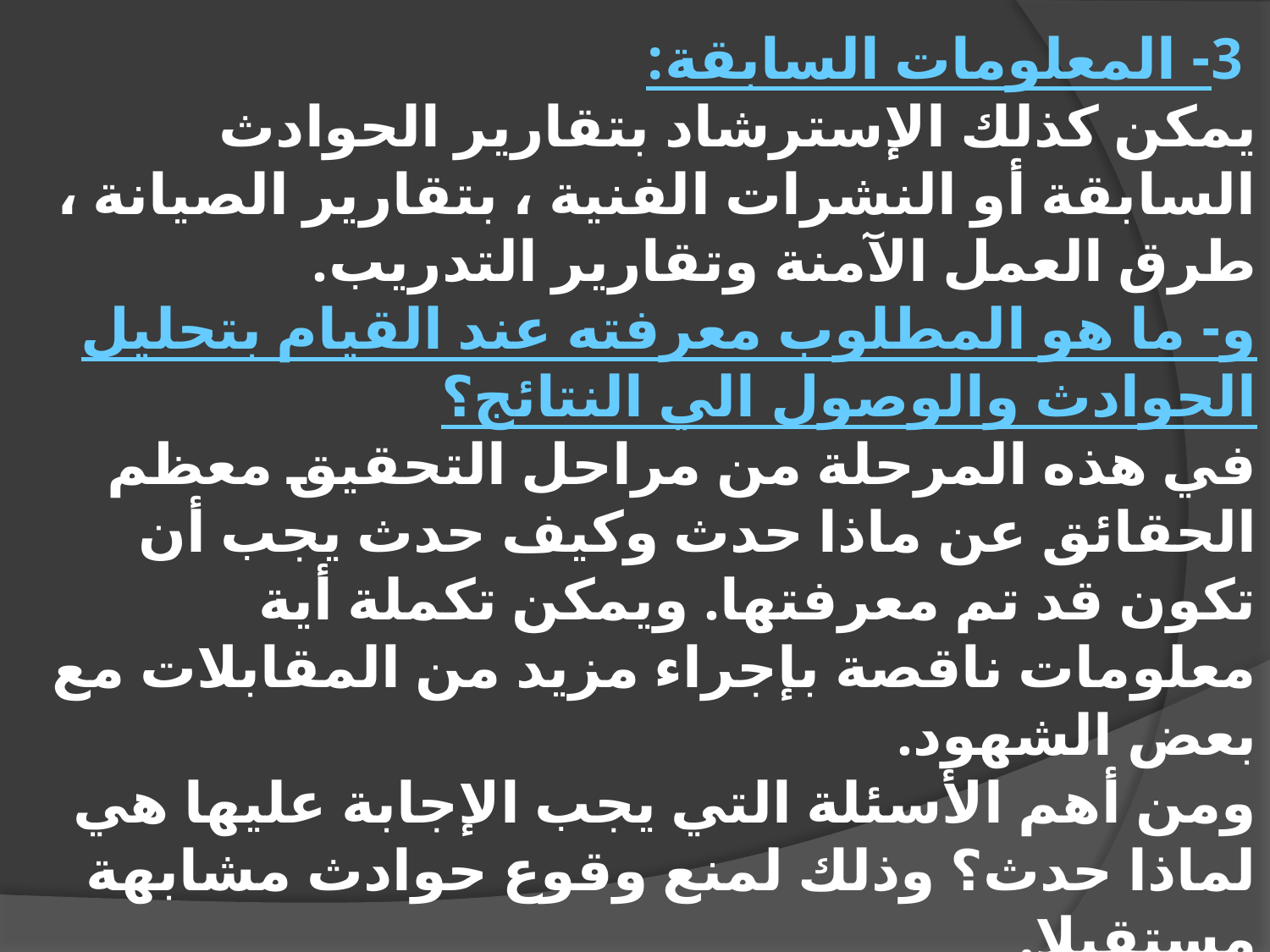

3- المعلومات السابقة:
يمكن كذلك الإسترشاد بتقارير الحوادث السابقة أو النشرات الفنية ، بتقارير الصيانة ، طرق العمل الآمنة وتقارير التدريب.
و- ما هو المطلوب معرفته عند القيام بتحليل الحوادث والوصول الي النتائج؟
في هذه المرحلة من مراحل التحقيق معظم الحقائق عن ماذا حدث وكيف حدث يجب أن تكون قد تم معرفتها. ويمكن تكملة أية معلومات ناقصة بإجراء مزيد من المقابلات مع بعض الشهود.
ومن أهم الأسئلة التي يجب الإجابة عليها هي لماذا حدث؟ وذلك لمنع وقوع حوادث مشابهة مستقبلا.
بعد الإجابة علي الأسئلة أعلاه يتم تسجيل الخطوات خطوة خطوة حول ما حدث بدأ من وقوع الحادث مع ذكر جميع الأسباب المحتملة لوقوع الحادث.